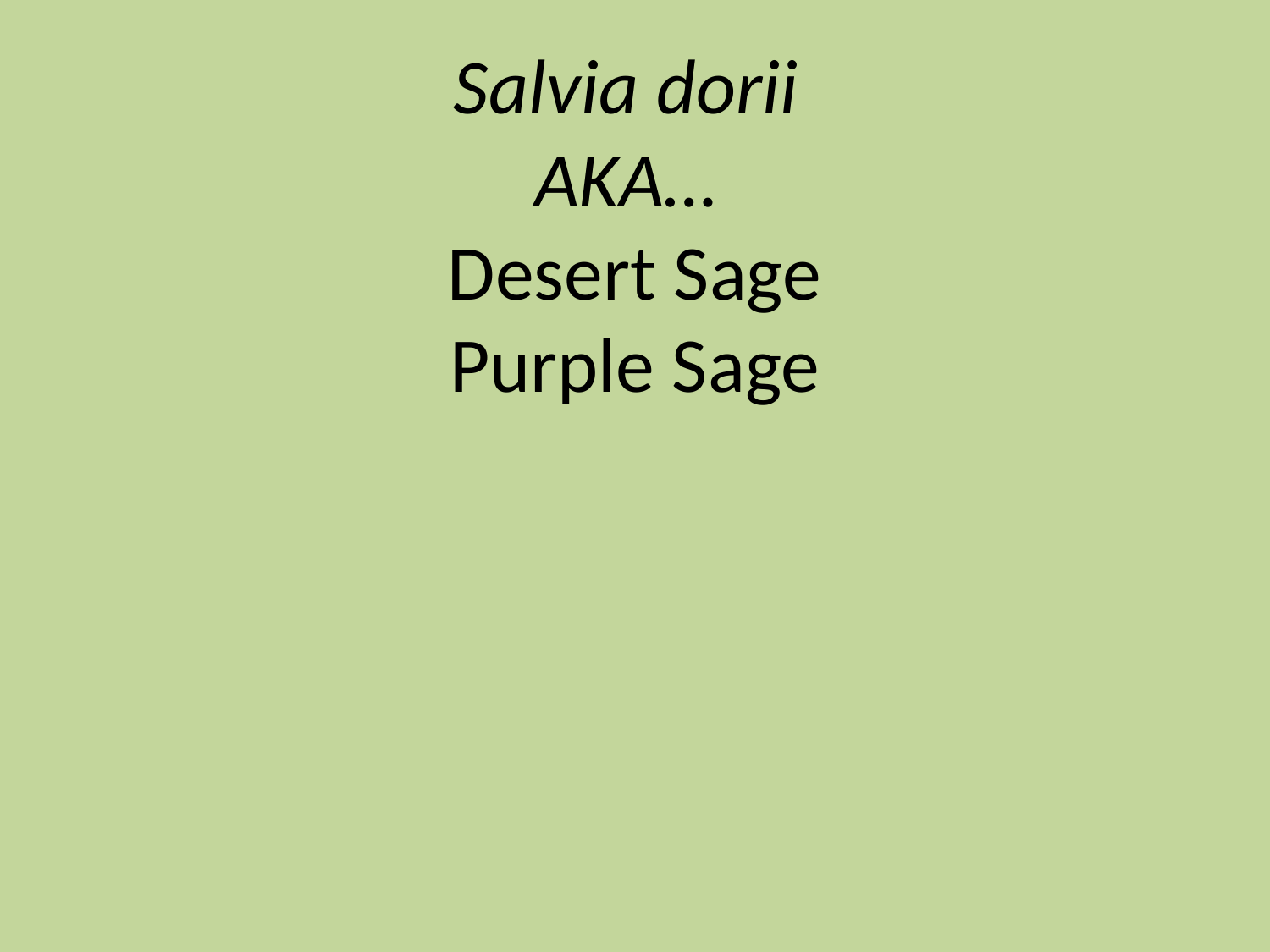

# Salvia dorii AKA… Desert Sage Purple Sage